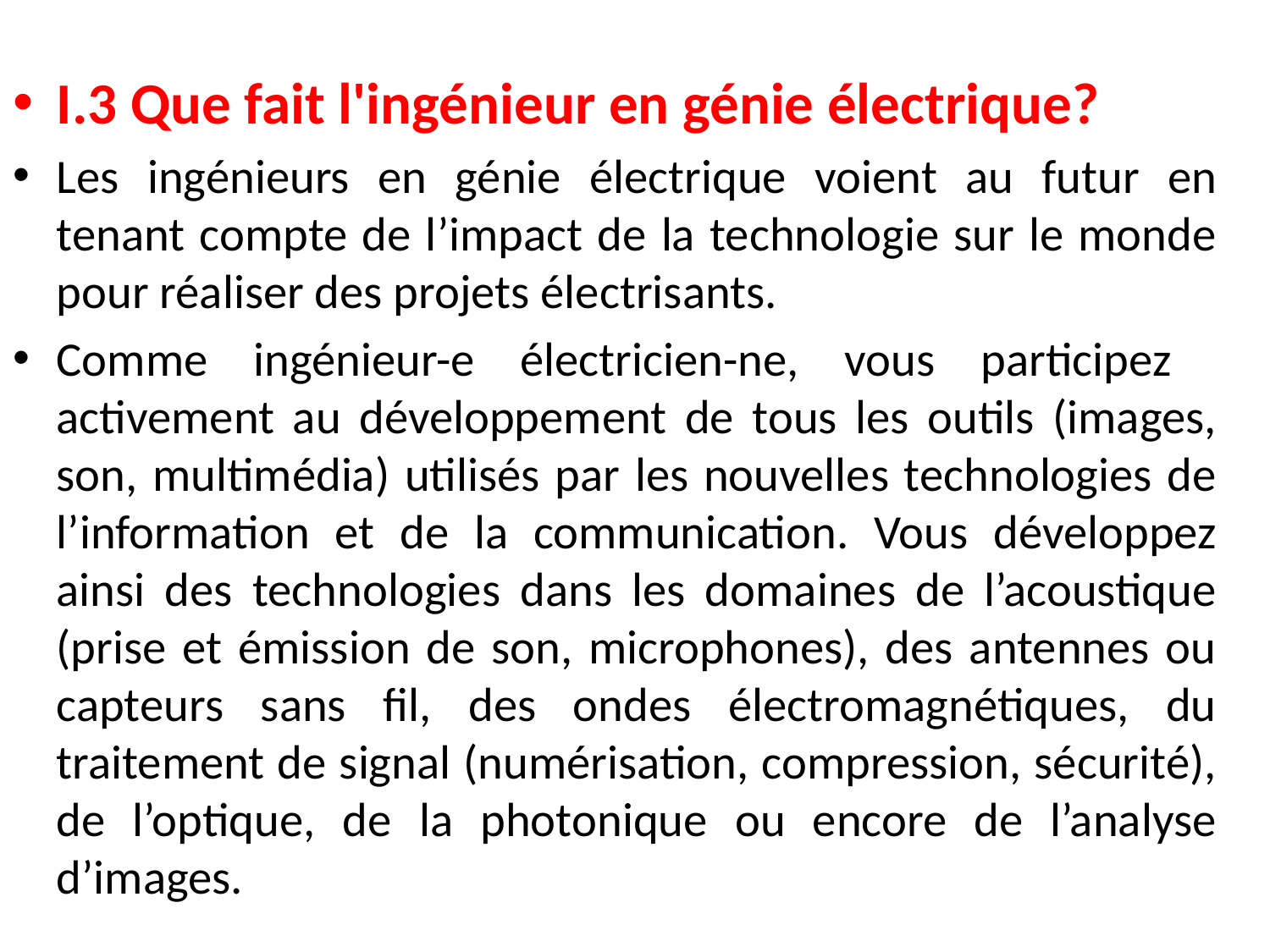

I.3 Que fait l'ingénieur en génie électrique?
Les ingénieurs en génie électrique voient au futur en tenant compte de l’impact de la technologie sur le monde pour réaliser des projets électrisants.
Comme ingénieur-e électricien-ne, vous participez  activement au développement de tous les outils (images, son, multimédia) utilisés par les nouvelles technologies de l’information et de la communication. Vous développez ainsi des technologies dans les domaines de l’acoustique (prise et émission de son, microphones), des antennes ou capteurs sans fil, des ondes électromagnétiques, du traitement de signal (numérisation, compression, sécurité), de l’optique, de la photonique ou encore de l’analyse d’images.